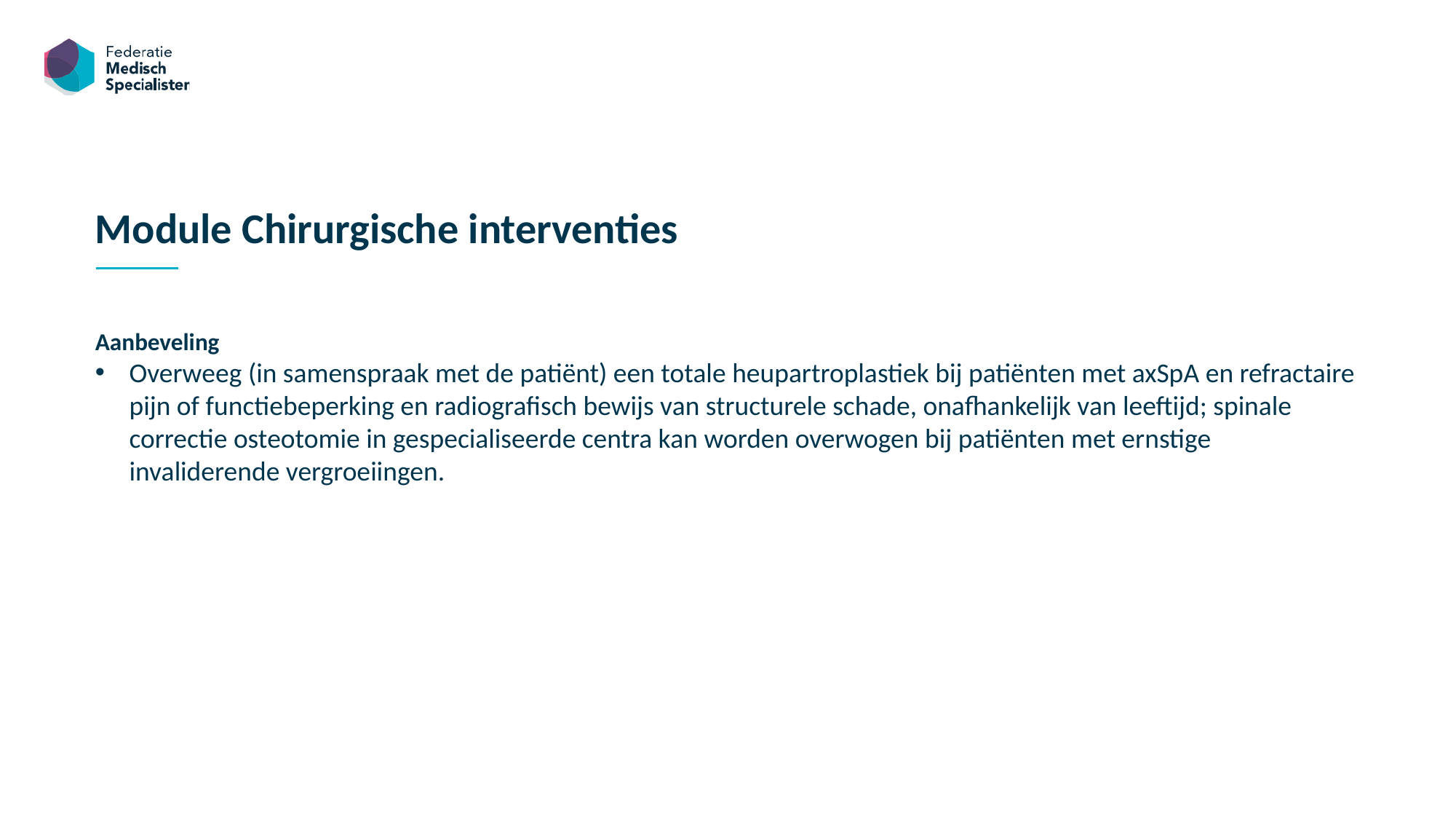

Module Chirurgische interventies
Aanbeveling
Overweeg (in samenspraak met de patiënt) een totale heupartroplastiek bij patiënten met axSpA en refractaire pijn of functiebeperking en radiografisch bewijs van structurele schade, onafhankelijk van leeftijd; spinale correctie osteotomie in gespecialiseerde centra kan worden overwogen bij patiënten met ernstige invaliderende vergroeiingen.